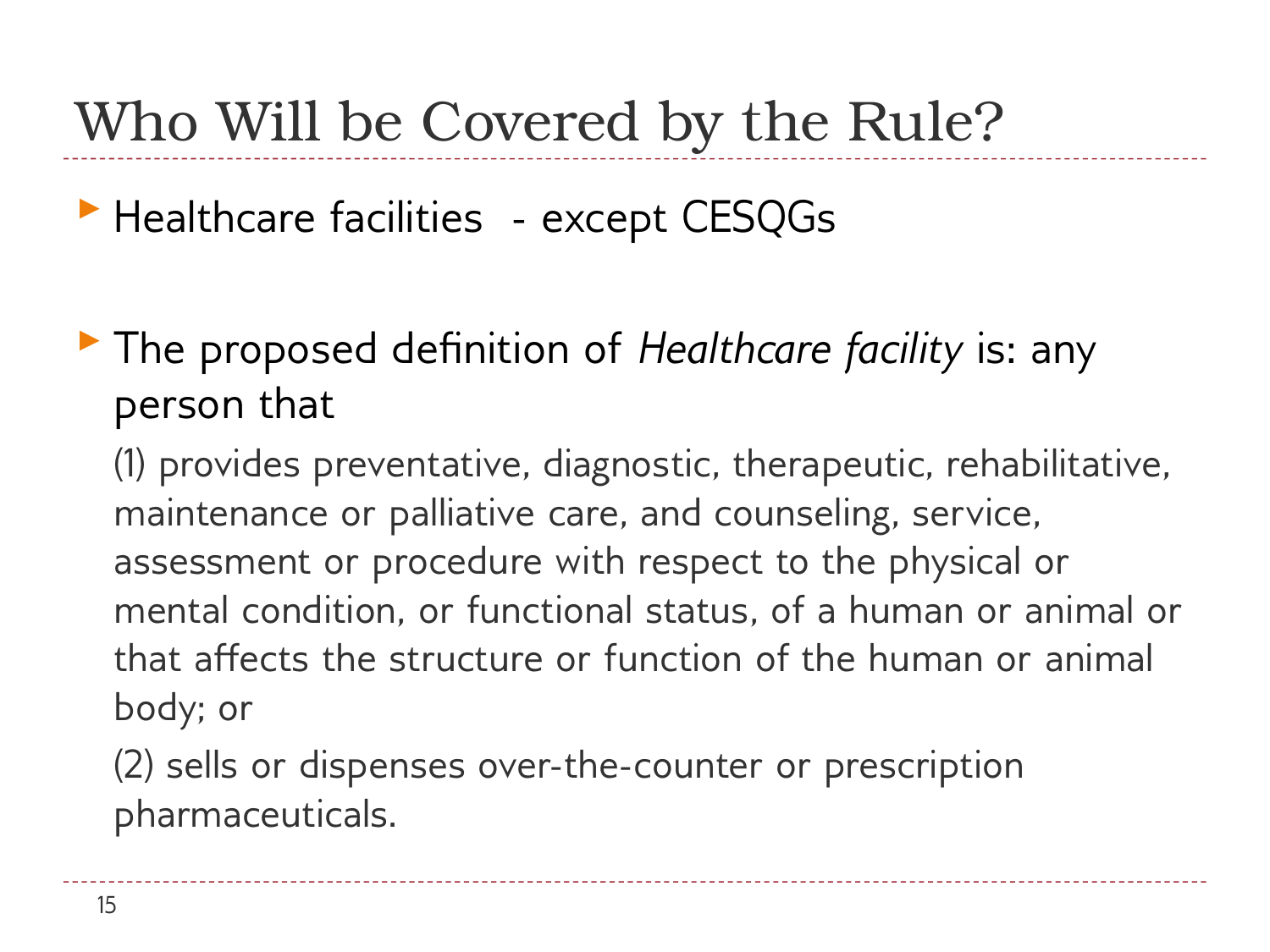

# Who Will be Covered by the Rule?
Healthcare facilities  - except CESQGs

The proposed definition of Healthcare facility is: any person that
(1) provides preventative, diagnostic, therapeutic, rehabilitative, maintenance or palliative care, and counseling, service, assessment or procedure with respect to the physical or mental condition, or functional status, of a human or animal or that affects the structure or function of the human or animal body; or
(2) sells or dispenses over-the-counter or prescription pharmaceuticals.

15